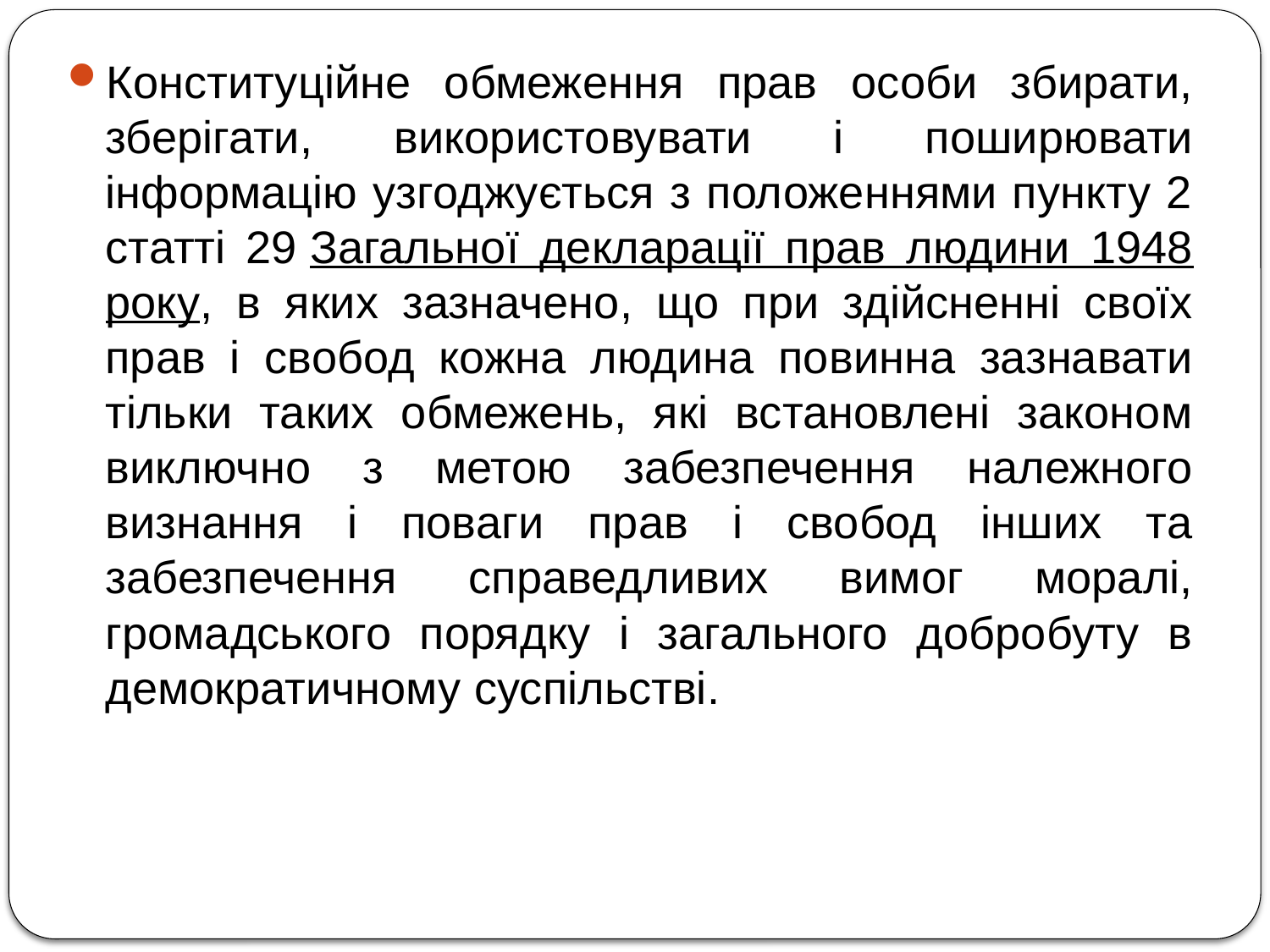

Конституційне обмеження прав особи збирати, зберігати, використовувати і поширювати інформацію узгоджується з положеннями пункту 2 статті 29 Загальної декларації прав людини 1948 року, в яких зазначено, що при здійсненні своїх прав і свобод кожна людина повинна зазнавати тільки таких обмежень, які встановлені законом виключно з метою забезпечення належного визнання і поваги прав і свобод інших та забезпечення справедливих вимог моралі, громадського порядку і загального добробуту в демократичному суспільстві.